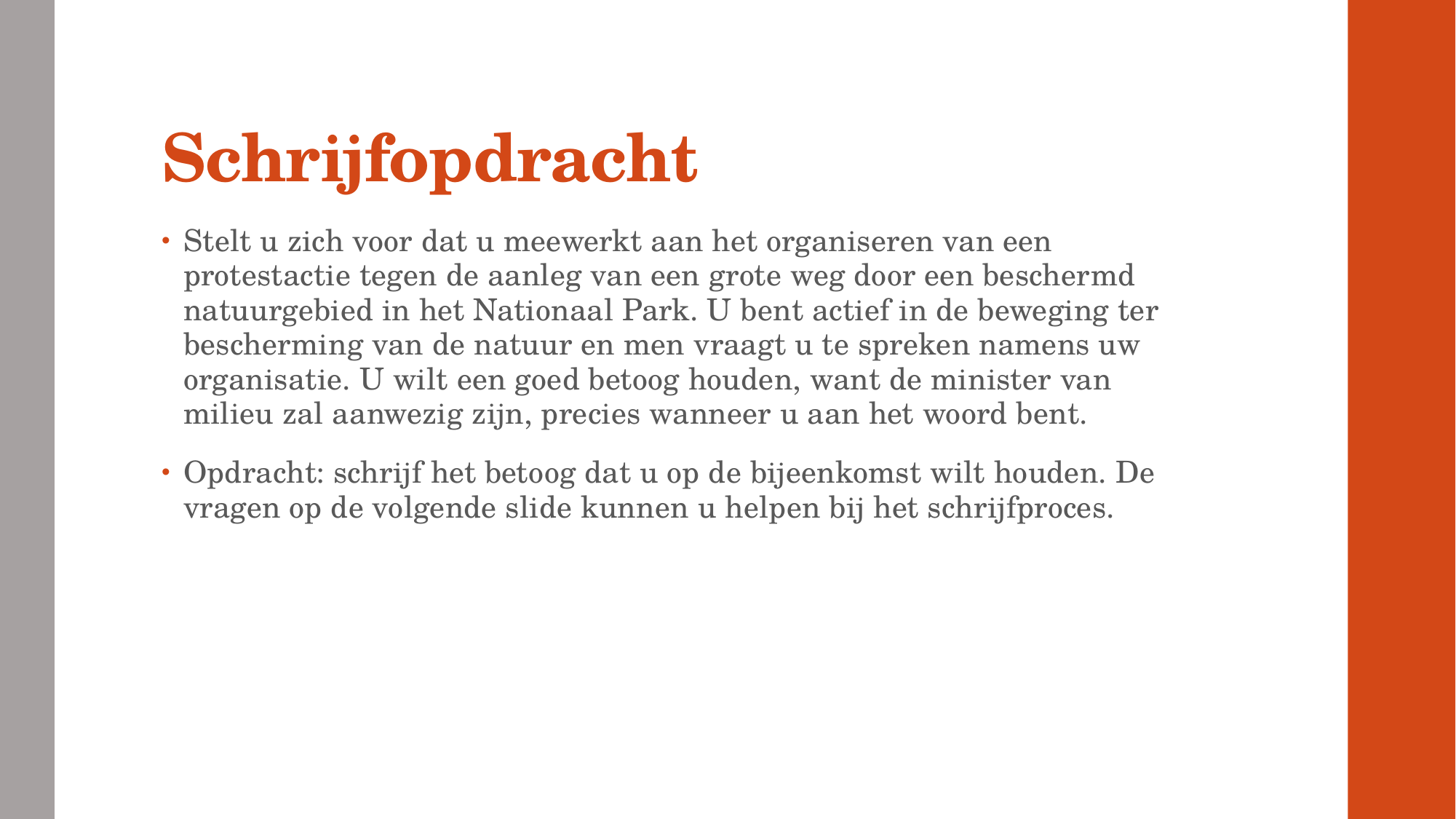

# Schrijfopdracht
Stelt u zich voor dat u meewerkt aan het organiseren van een protestactie tegen de aanleg van een grote weg door een beschermd natuurgebied in het Nationaal Park. U bent actief in de beweging ter bescherming van de natuur en men vraagt u te spreken namens uw organisatie. U wilt een goed betoog houden, want de minister van milieu zal aanwezig zijn, precies wanneer u aan het woord bent.
Opdracht: schrijf het betoog dat u op de bijeenkomst wilt houden. De vragen op de volgende slide kunnen u helpen bij het schrijfproces.